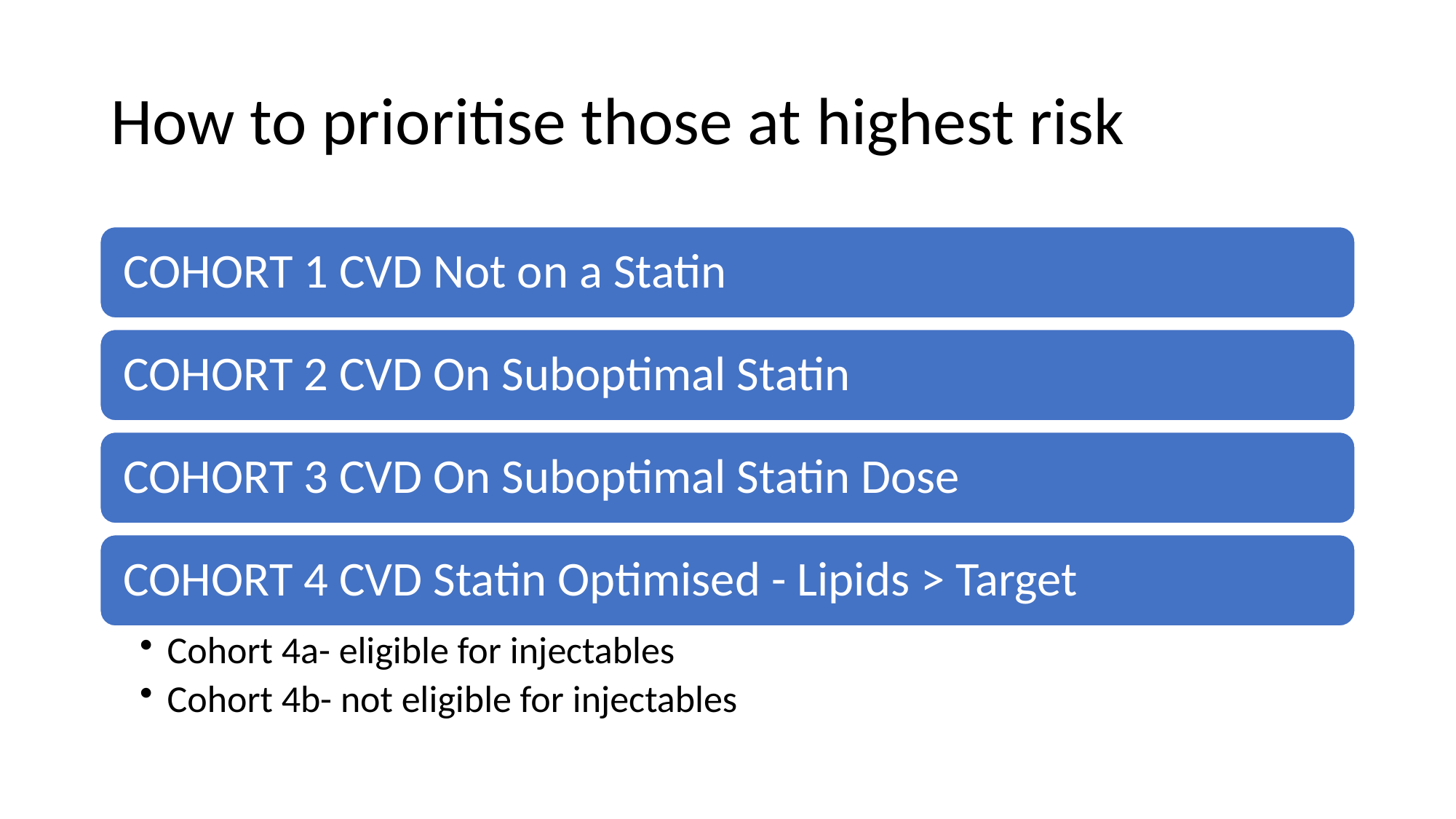

# How to prioritise those at highest risk
COHORT 1 CVD Not on a Statin
COHORT 2 CVD On Suboptimal Statin
COHORT 3 CVD On Suboptimal Statin Dose
COHORT 4 CVD Statin Optimised - Lipids > Target
Cohort 4a- eligible for injectables
Cohort 4b- not eligible for injectables